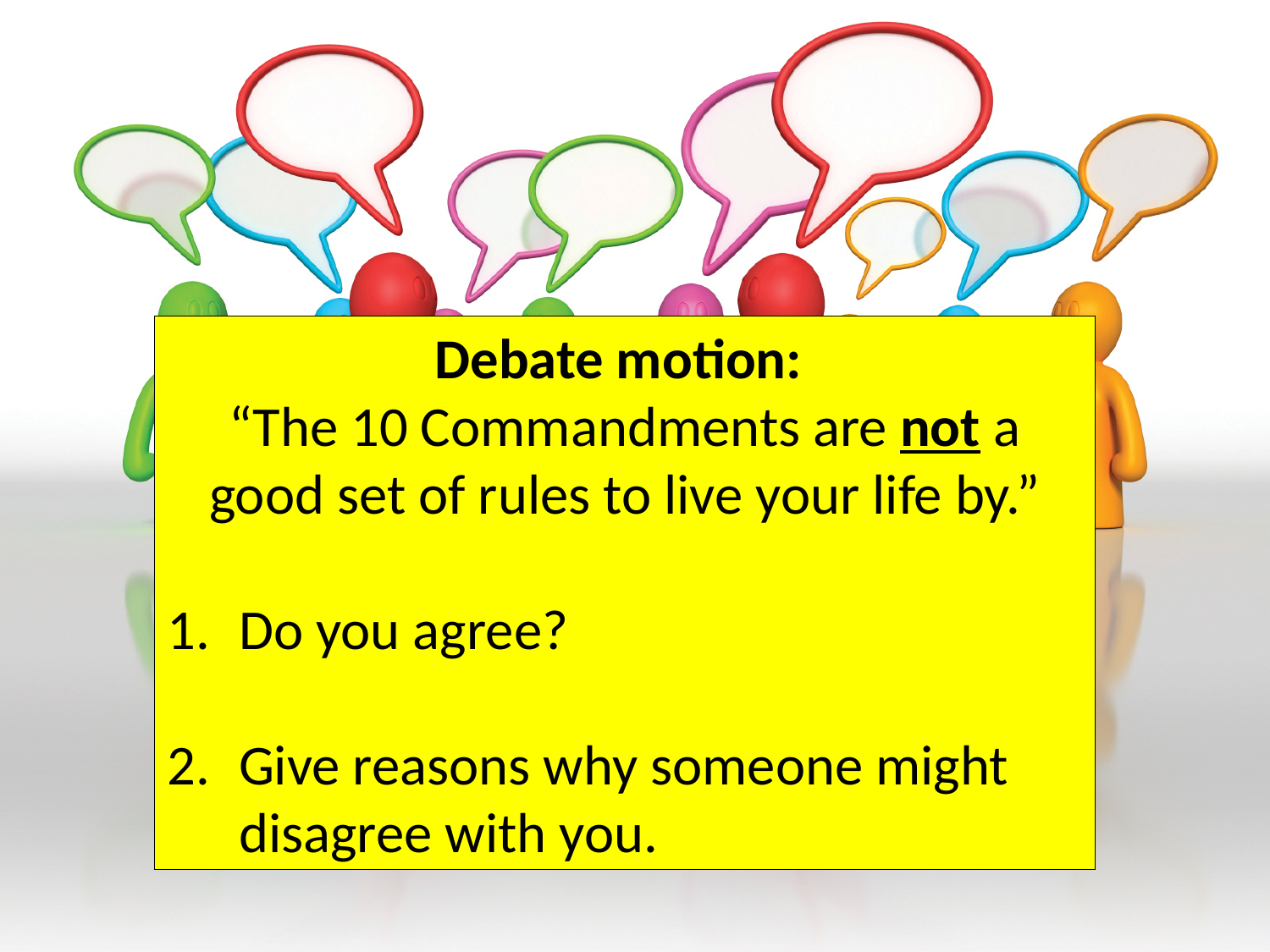

Debate motion:
“The 10 Commandments are not a good set of rules to live your life by.”

Do you agree?

Give reasons why someone might disagree with you.